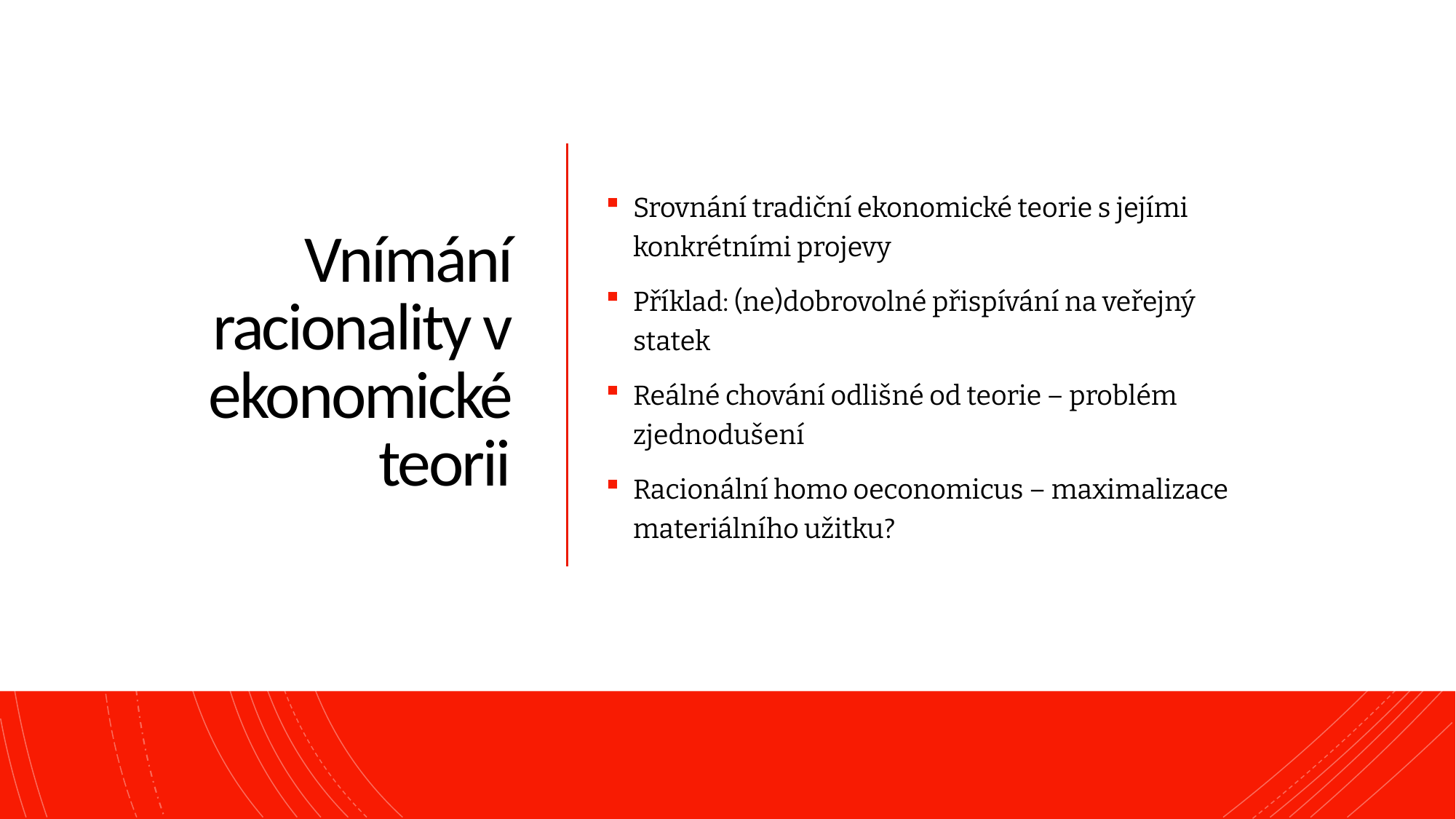

# Vnímání racionality v ekonomické teorii
Srovnání tradiční ekonomické teorie s jejími konkrétními projevy
Příklad: (ne)dobrovolné přispívání na veřejný statek
Reálné chování odlišné od teorie – problém zjednodušení
Racionální homo oeconomicus – maximalizace materiálního užitku?